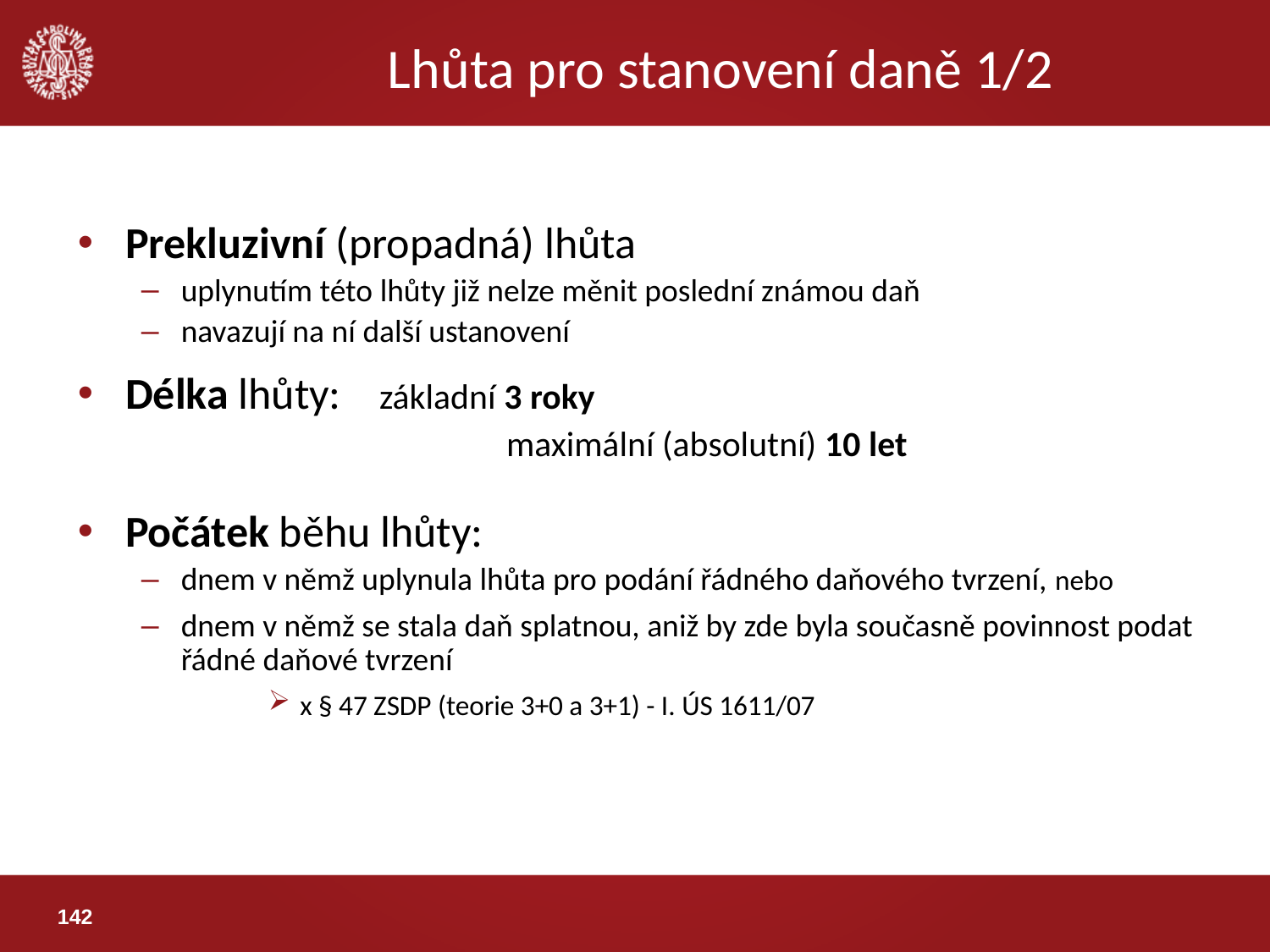

# Lhůta pro stanovení daně 1/2

Prekluzivní (propadná) lhůta
uplynutím této lhůty již nelze měnit poslední známou daň
navazují na ní další ustanovení

Délka lhůty:  	základní 3 roky
			    	maximální (absolutní) 10 let

Počátek běhu lhůty:
dnem v němž uplynula lhůta pro podání řádného daňového tvrzení, nebo
dnem v němž se stala daň splatnou, aniž by zde byla současně povinnost podat řádné daňové tvrzení
x § 47 ZSDP (teorie 3+0 a 3+1) - I. ÚS 1611/07
142